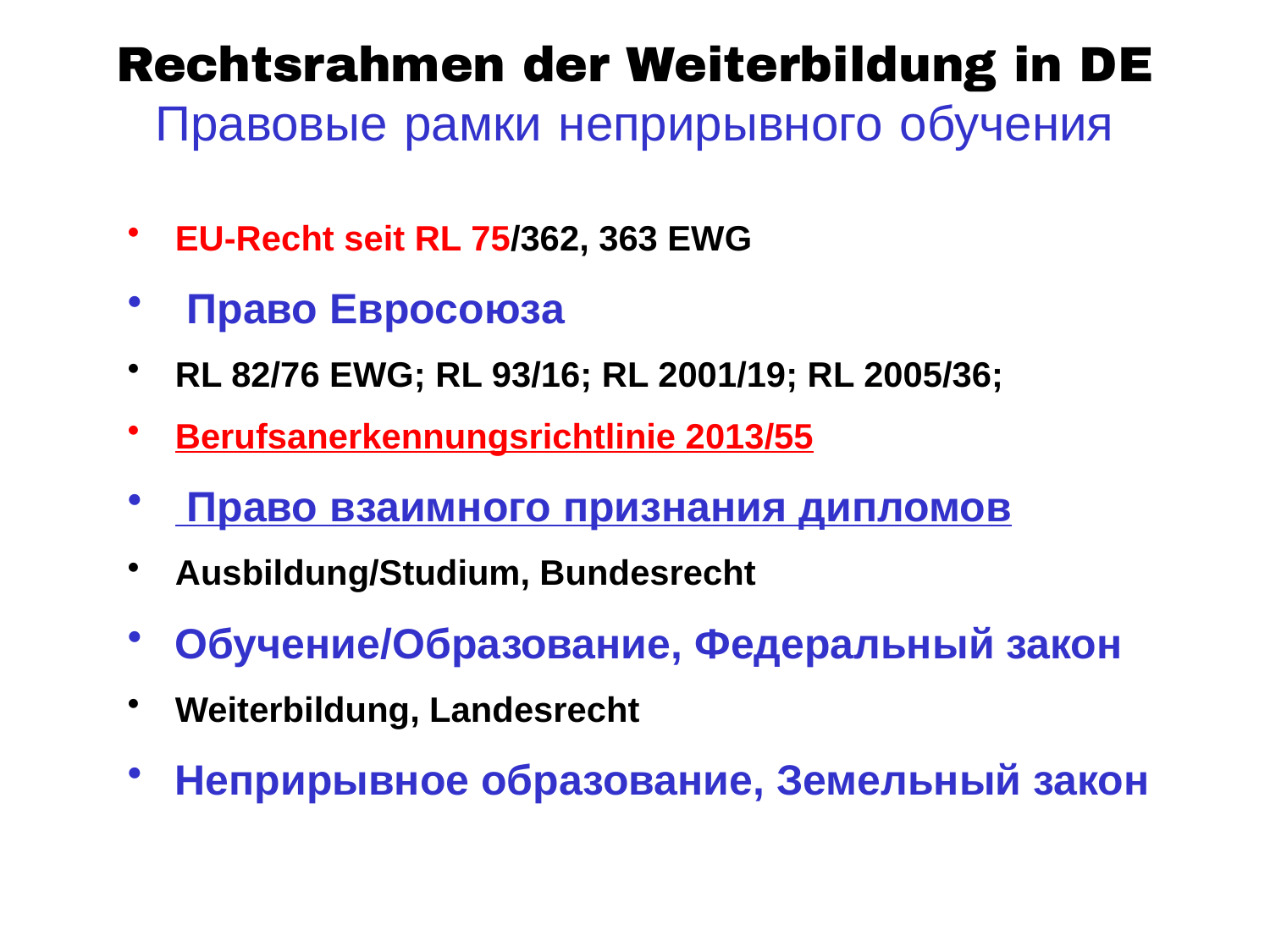

# Rechtsrahmen der Weiterbildung in DE Правовые рамки неприрывного обучения
EU-Recht seit RL 75/362, 363 EWG
 Право Евросоюза
RL 82/76 EWG; RL 93/16; RL 2001/19; RL 2005/36;
Berufsanerkennungsrichtlinie 2013/55
 Право взаимного признания дипломов
Ausbildung/Studium, Bundesrecht
Обучение/Образование, Федеральный закон
Weiterbildung, Landesrecht
Неприрывное образование, Земельный закон